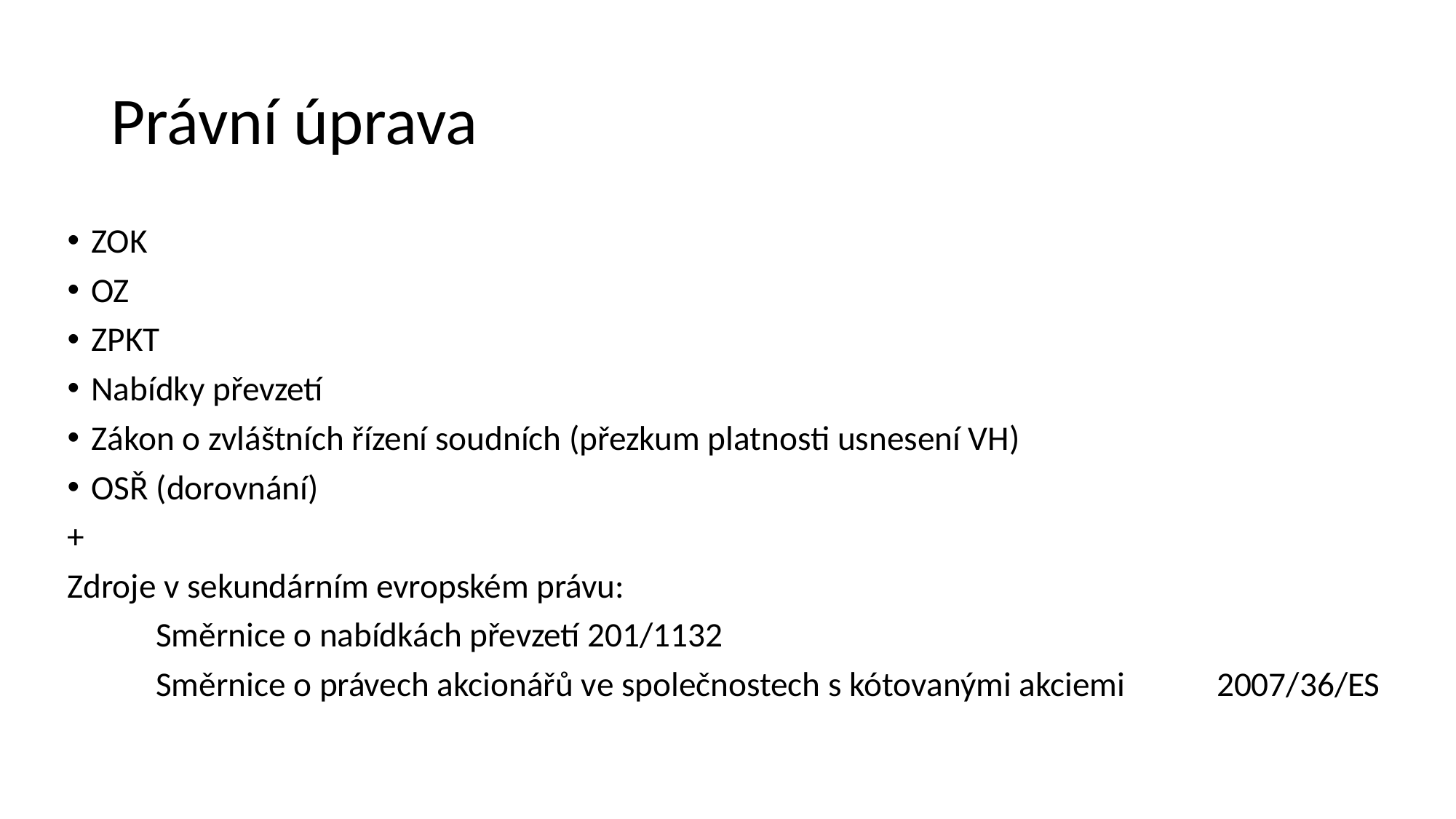

# Právní úprava
ZOK
OZ
ZPKT
Nabídky převzetí
Zákon o zvláštních řízení soudních (přezkum platnosti usnesení VH)
OSŘ (dorovnání)
+
Zdroje v sekundárním evropském právu:
	Směrnice o nabídkách převzetí 201/1132
	Směrnice o právech akcionářů ve společnostech s kótovanými akciemi 	2007/36/ES